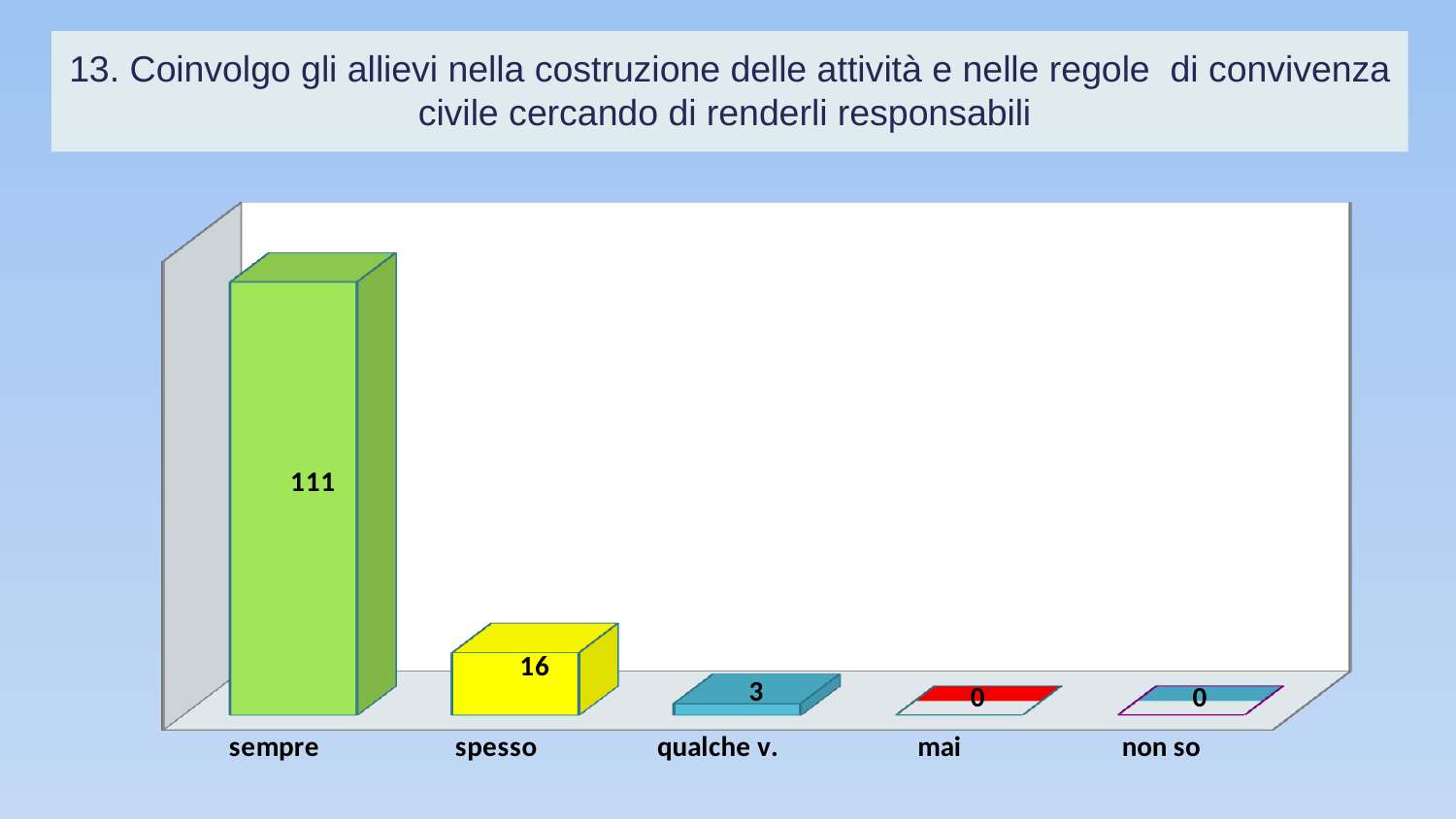

# 13. Coinvolgo gli allievi nella costruzione delle attività e nelle regole  di convivenza civile cercando di renderli responsabili

[unsupported chart]